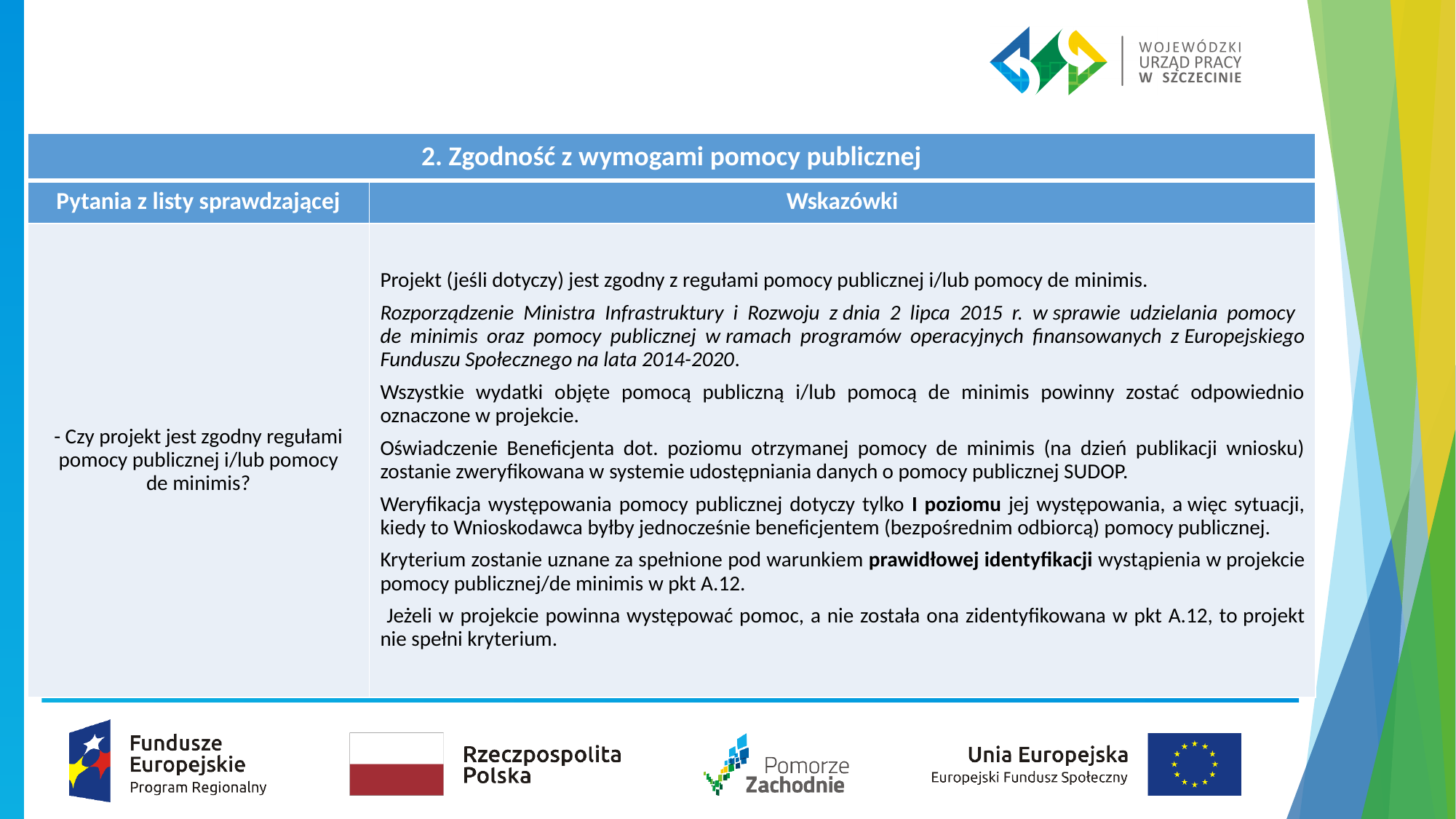

| 2. Zgodność z wymogami pomocy publicznej |  |
| --- | --- |
| Pytania z listy sprawdzającej | Wskazówki |
| - Czy projekt jest zgodny regułami pomocy publicznej i/lub pomocy de minimis? | Projekt (jeśli dotyczy) jest zgodny z regułami pomocy publicznej i/lub pomocy de minimis. Rozporządzenie Ministra Infrastruktury i Rozwoju z dnia 2 lipca 2015 r. w sprawie udzielania pomocy de minimis oraz pomocy publicznej w ramach programów operacyjnych finansowanych z Europejskiego Funduszu Społecznego na lata 2014-2020. Wszystkie wydatki objęte pomocą publiczną i/lub pomocą de minimis powinny zostać odpowiednio oznaczone w projekcie. Oświadczenie Beneficjenta dot. poziomu otrzymanej pomocy de minimis (na dzień publikacji wniosku) zostanie zweryfikowana w systemie udostępniania danych o pomocy publicznej SUDOP. Weryfikacja występowania pomocy publicznej dotyczy tylko I poziomu jej występowania, a więc sytuacji, kiedy to Wnioskodawca byłby jednocześnie beneficjentem (bezpośrednim odbiorcą) pomocy publicznej. Kryterium zostanie uznane za spełnione pod warunkiem prawidłowej identyfikacji wystąpienia w projekcie pomocy publicznej/de minimis w pkt A.12. Jeżeli w projekcie powinna występować pomoc, a nie została ona zidentyfikowana w pkt A.12, to projekt nie spełni kryterium. |